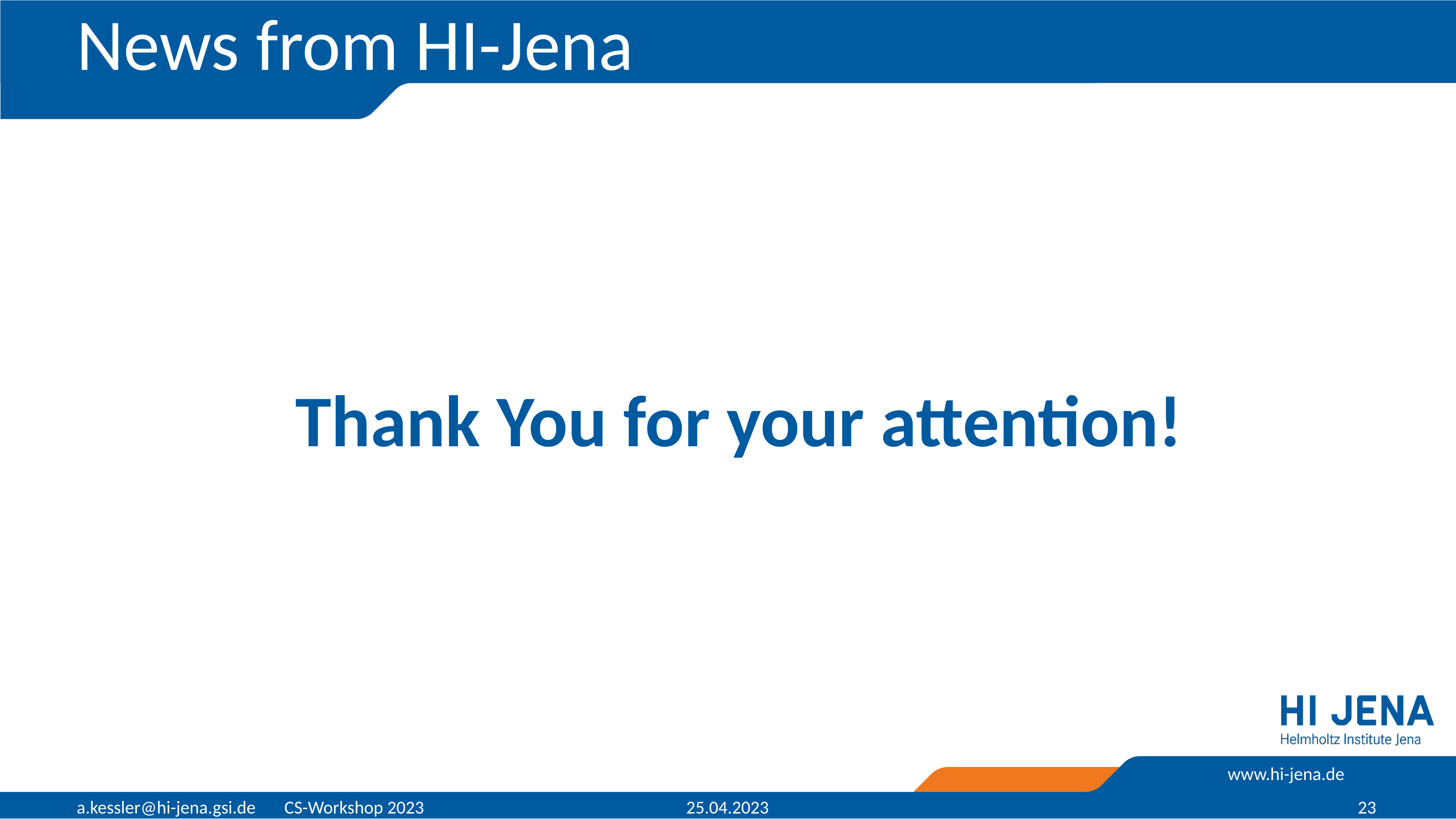

# News from HI-Jena
Thank You for your attention!
a.kessler@hi-jena.gsi.de       CS-Workshop 2023
25.04.2023
23